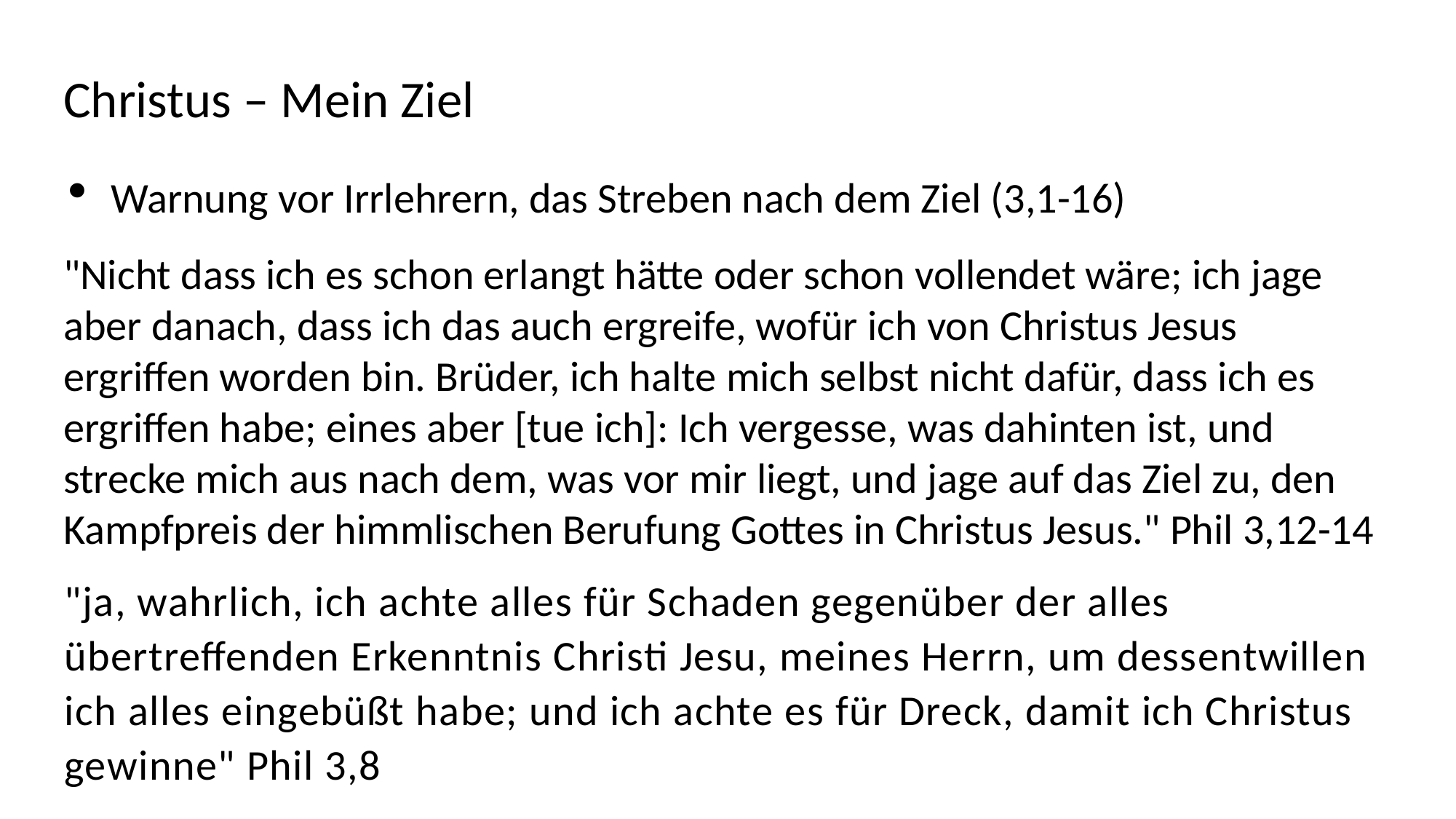

Christus – Mein Ziel
Warnung vor Irrlehrern, das Streben nach dem Ziel (3,1-16)
"Nicht dass ich es schon erlangt hätte oder schon vollendet wäre; ich jage aber danach, dass ich das auch ergreife, wofür ich von Christus Jesus ergriffen worden bin. Brüder, ich halte mich selbst nicht dafür, dass ich es ergriffen habe; eines aber [tue ich]: Ich vergesse, was dahinten ist, und strecke mich aus nach dem, was vor mir liegt, und jage auf das Ziel zu, den Kampfpreis der himmlischen Berufung Gottes in Christus Jesus." Phil 3,12-14
"ja, wahrlich, ich achte alles für Schaden gegenüber der alles übertreffenden Erkenntnis Christi Jesu, meines Herrn, um dessentwillen ich alles eingebüßt habe; und ich achte es für Dreck, damit ich Christus gewinne" Phil 3,8